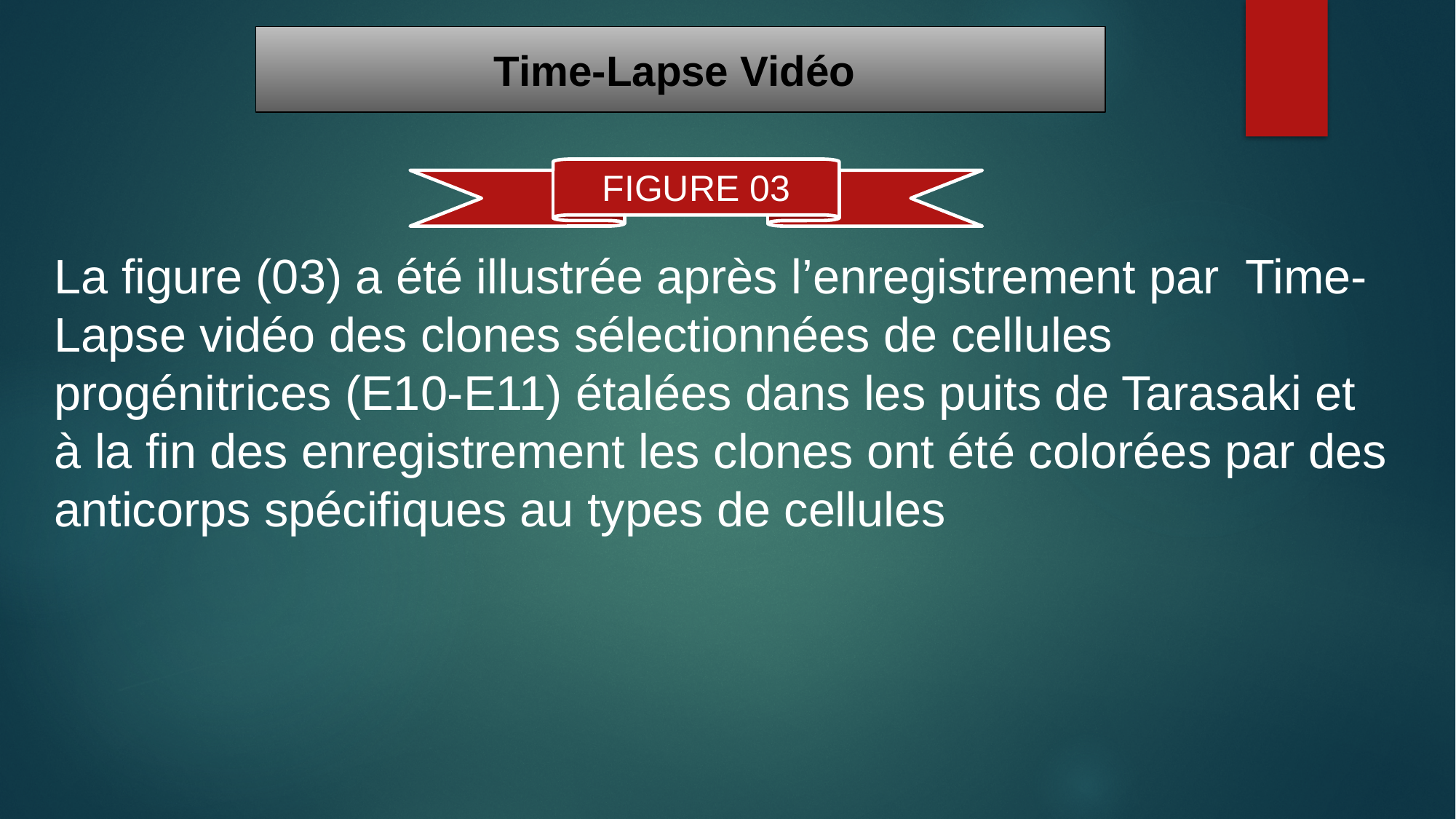

Time-Lapse Vidéo
FIGURE 03
La figure (03) a été illustrée après l’enregistrement par  Time-Lapse vidéo des clones sélectionnées de cellules progénitrices (E10-E11) étalées dans les puits de Tarasaki et à la fin des enregistrement les clones ont été colorées par des anticorps spécifiques au types de cellules